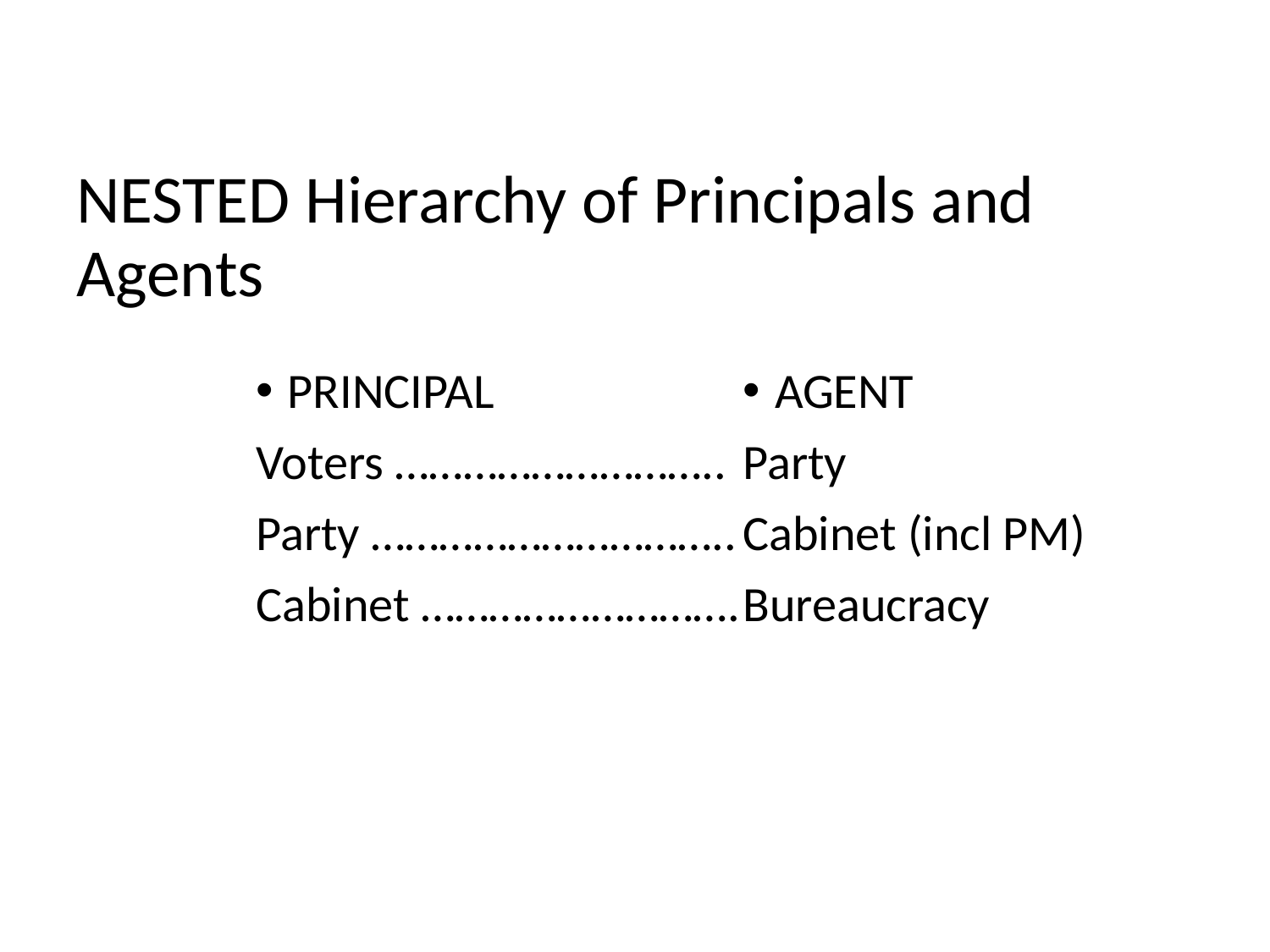

# NESTED Hierarchy of Principals and Agents
PRINCIPAL
Voters ………………………..
Party …………………………..
Cabinet ……………………….

AGENT
Party
Cabinet (incl PM)
Bureaucracy